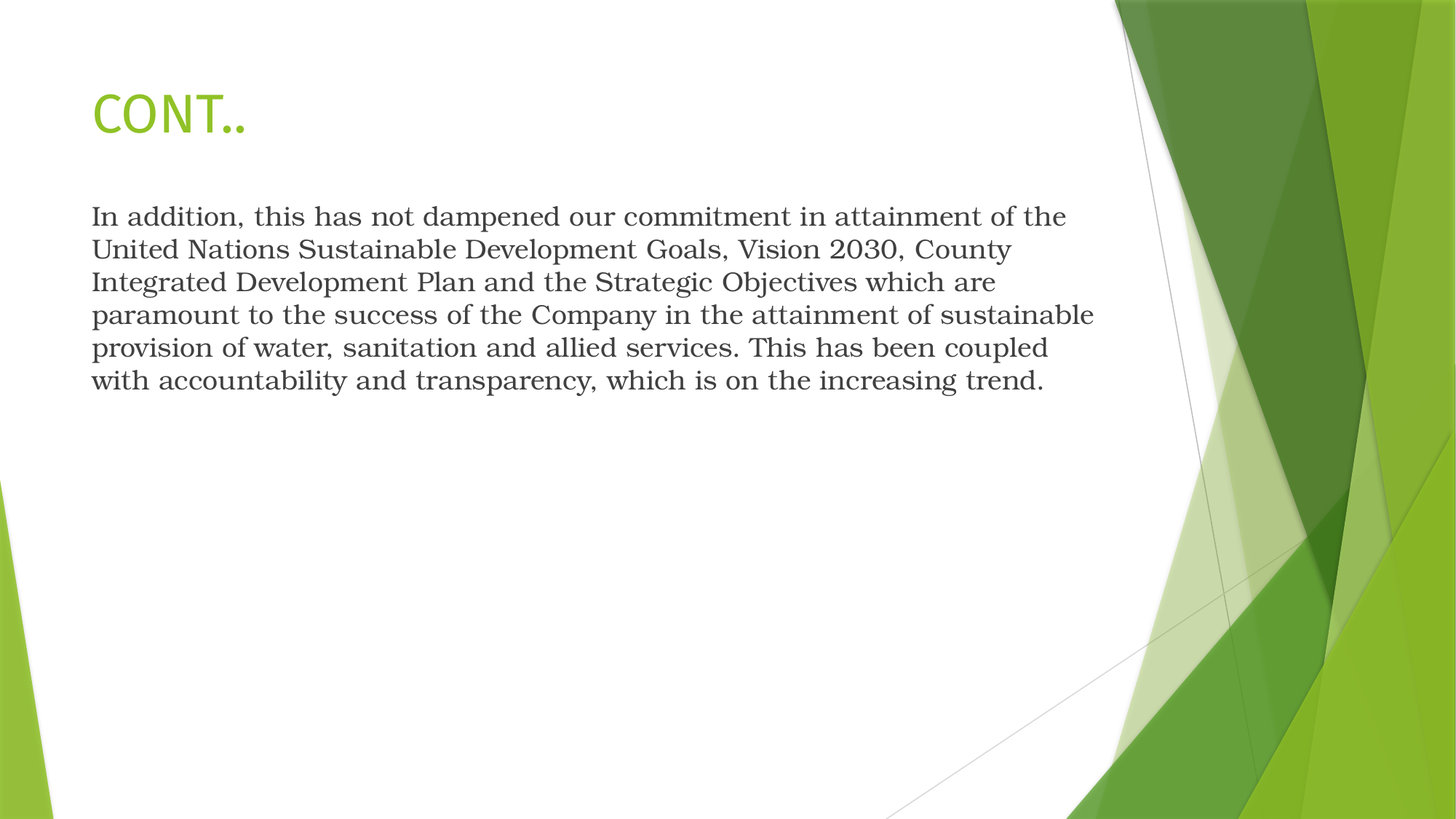

# CONT..
In addition, this has not dampened our commitment in attainment of the United Nations Sustainable Development Goals, Vision 2030, County Integrated Development Plan and the Strategic Objectives which are paramount to the success of the Company in the attainment of sustainable provision of water, sanitation and allied services. This has been coupled with accountability and transparency, which is on the increasing trend.